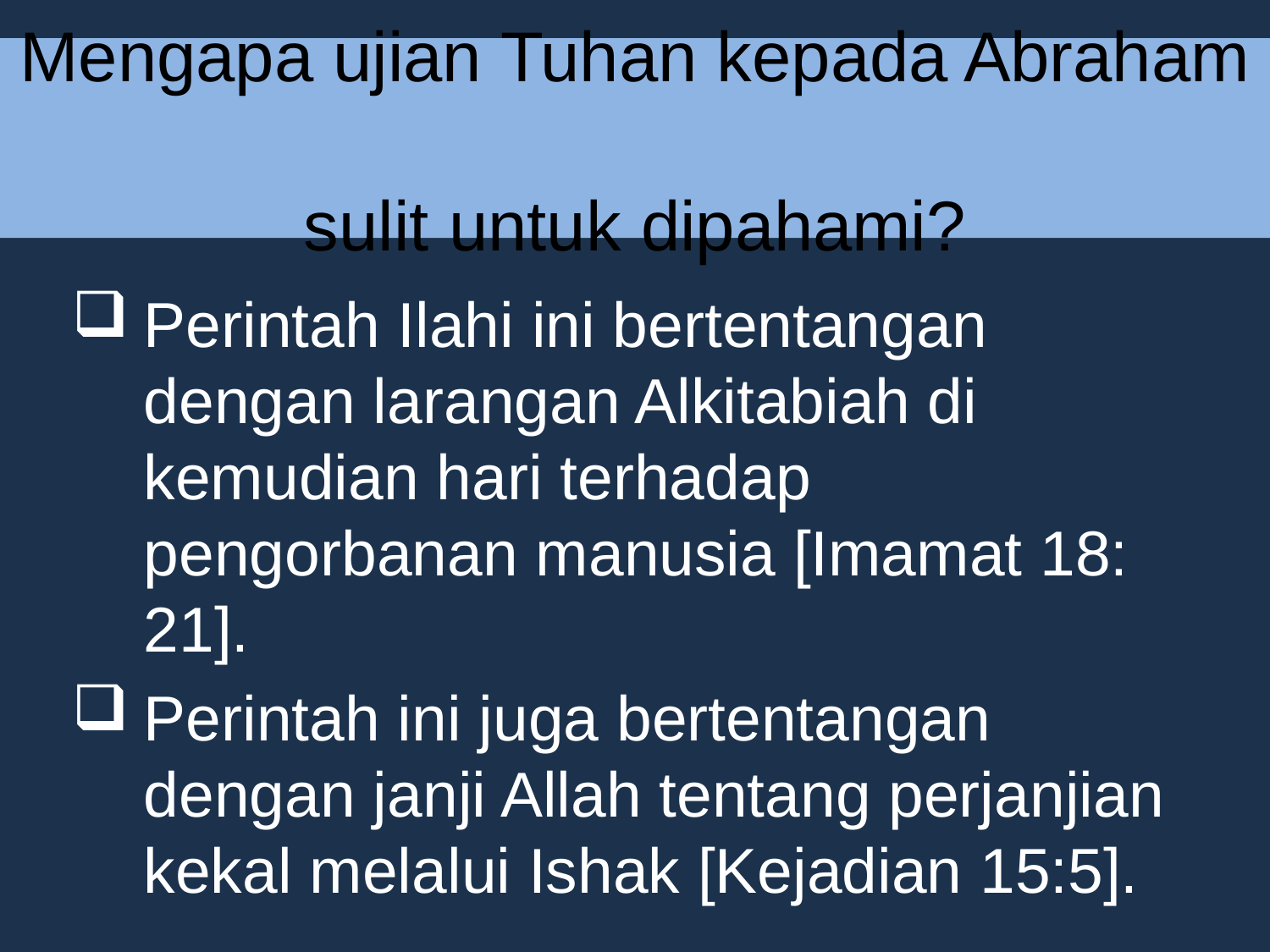

# Mengapa ujian Tuhan kepada Abraham sulit untuk dipahami?
Perintah Ilahi ini bertentangan dengan larangan Alkitabiah di kemudian hari terhadap pengorbanan manusia [Imamat 18: 21].
Perintah ini juga bertentangan dengan janji Allah tentang perjanjian kekal melalui Ishak [Kejadian 15:5].